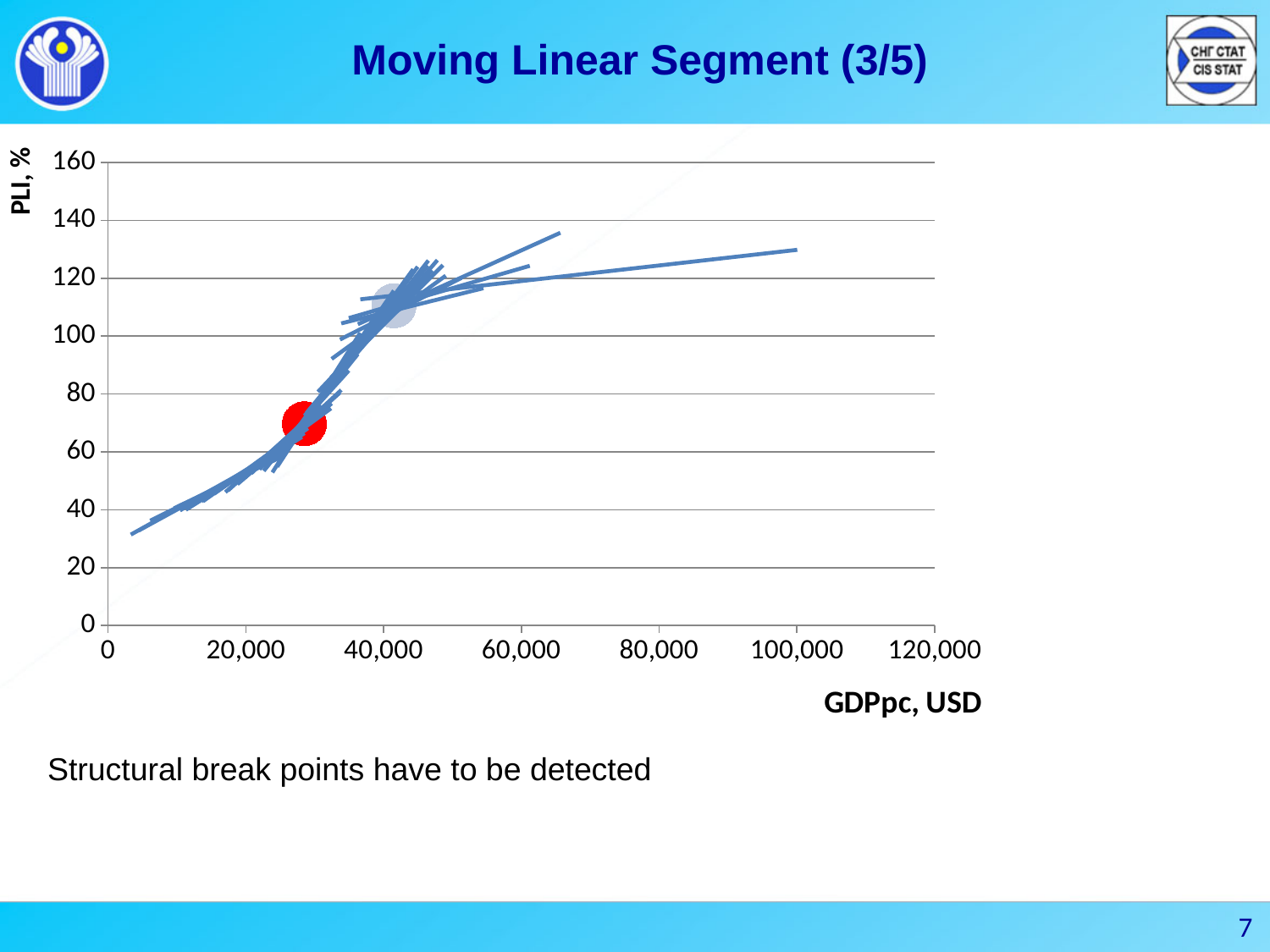

Moving Linear Segment (3/5)

### Chart

| Category |  |  |  |  |  |  |  |  |  |  |  |  |  |  |  |  |  |  |  |  |  |  |  |  |  |  |  |  |  |  |  |  |  |  |  |  |  |
|---|---|---|---|---|---|---|---|---|---|---|---|---|---|---|---|---|---|---|---|---|---|---|---|---|---|---|---|---|---|---|---|---|---|---|---|---|---|

Structural break points have to be detected
7